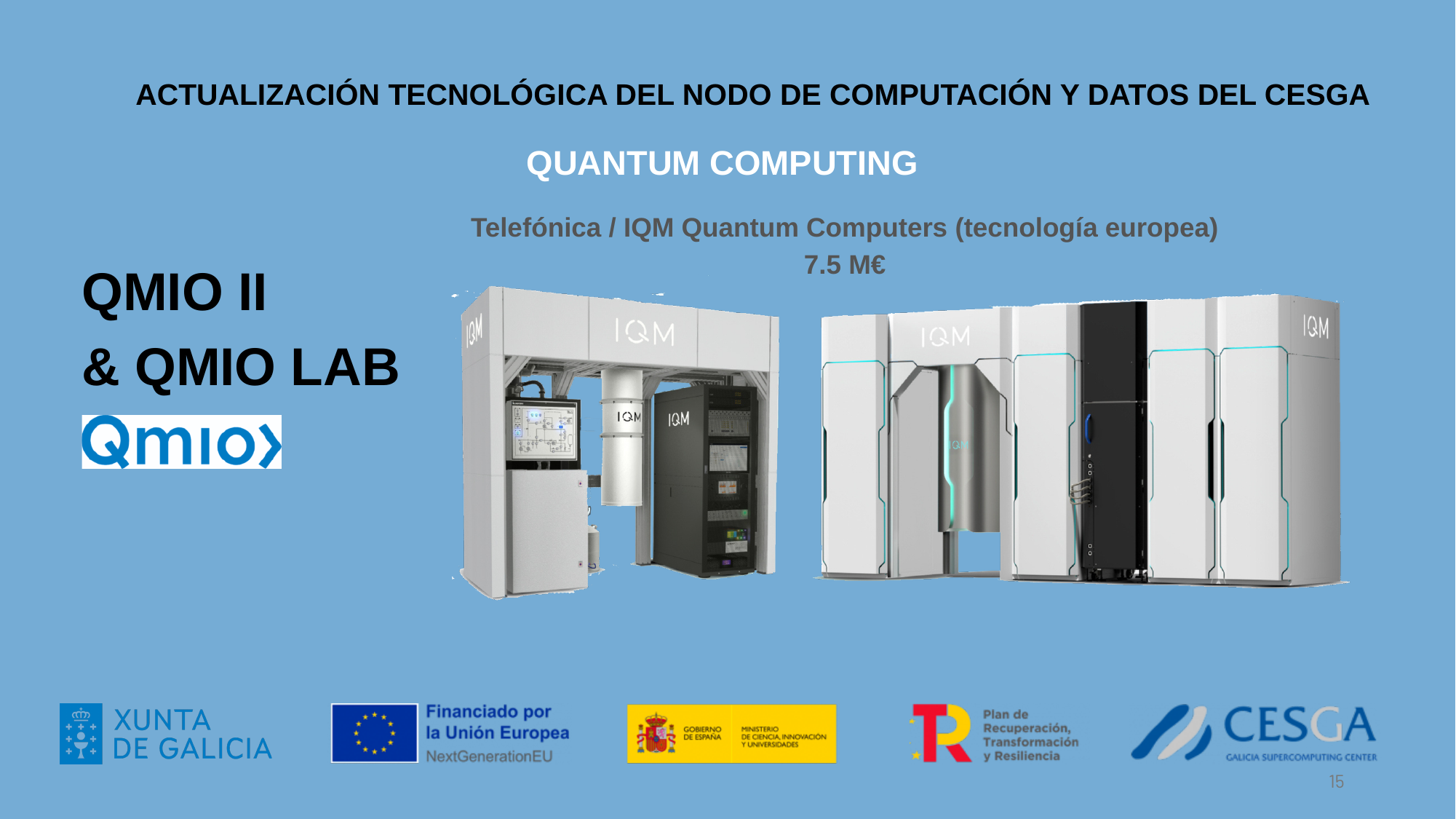

ACTUALIZACIÓN TECNOLÓGICA DEL NODO DE COMPUTACIÓN Y DATOS DEL CESGA
QUANTUM COMPUTING
Telefónica / IQM Quantum Computers (tecnología europea)
7.5 M€
QMIO II
& QMIO LAB

15